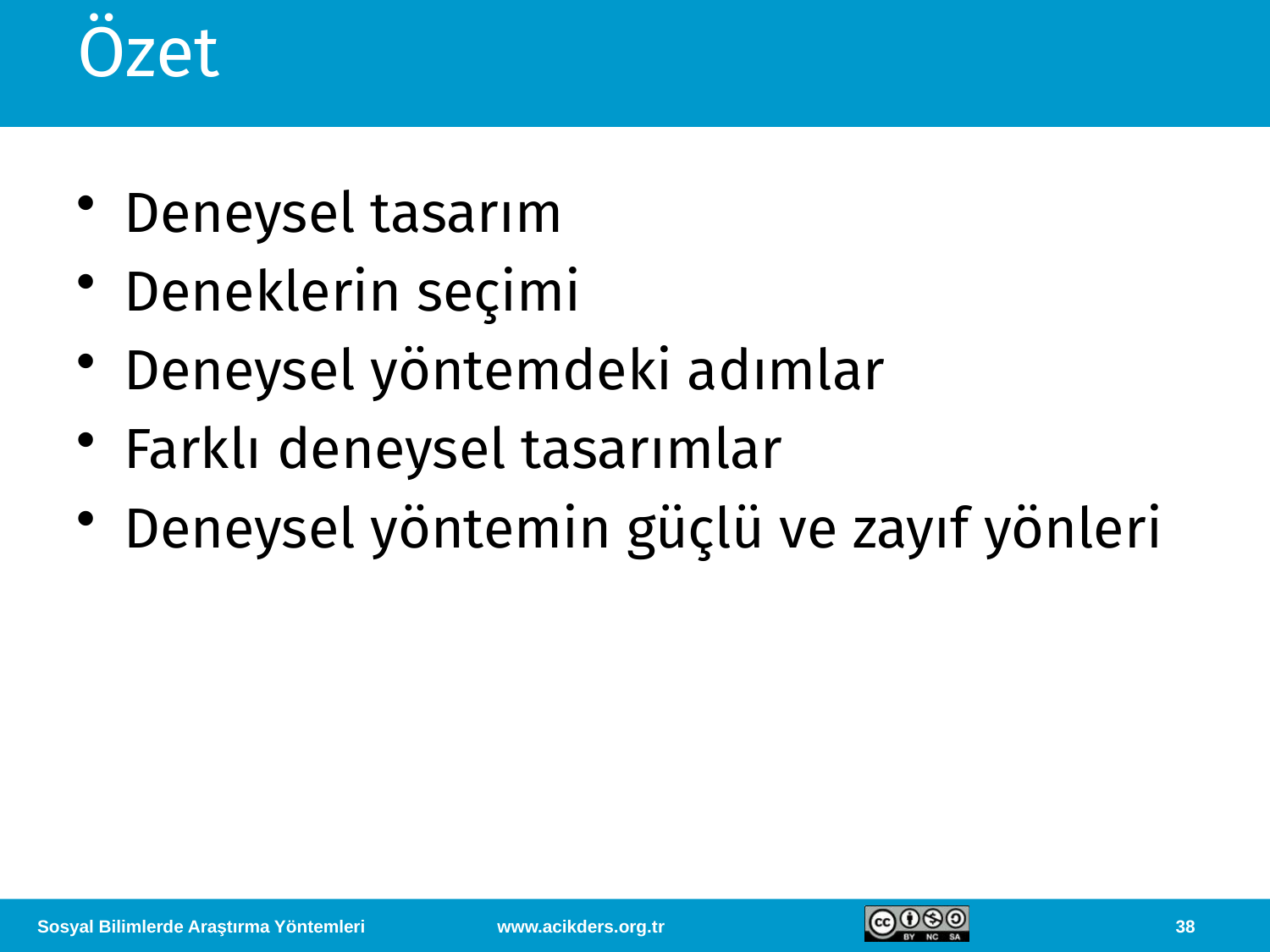

# Özet

Deneysel tasarım
Deneklerin seçimi
Deneysel yöntemdeki adımlar
Farklı deneysel tasarımlar
Deneysel yöntemin güçlü ve zayıf yönleri